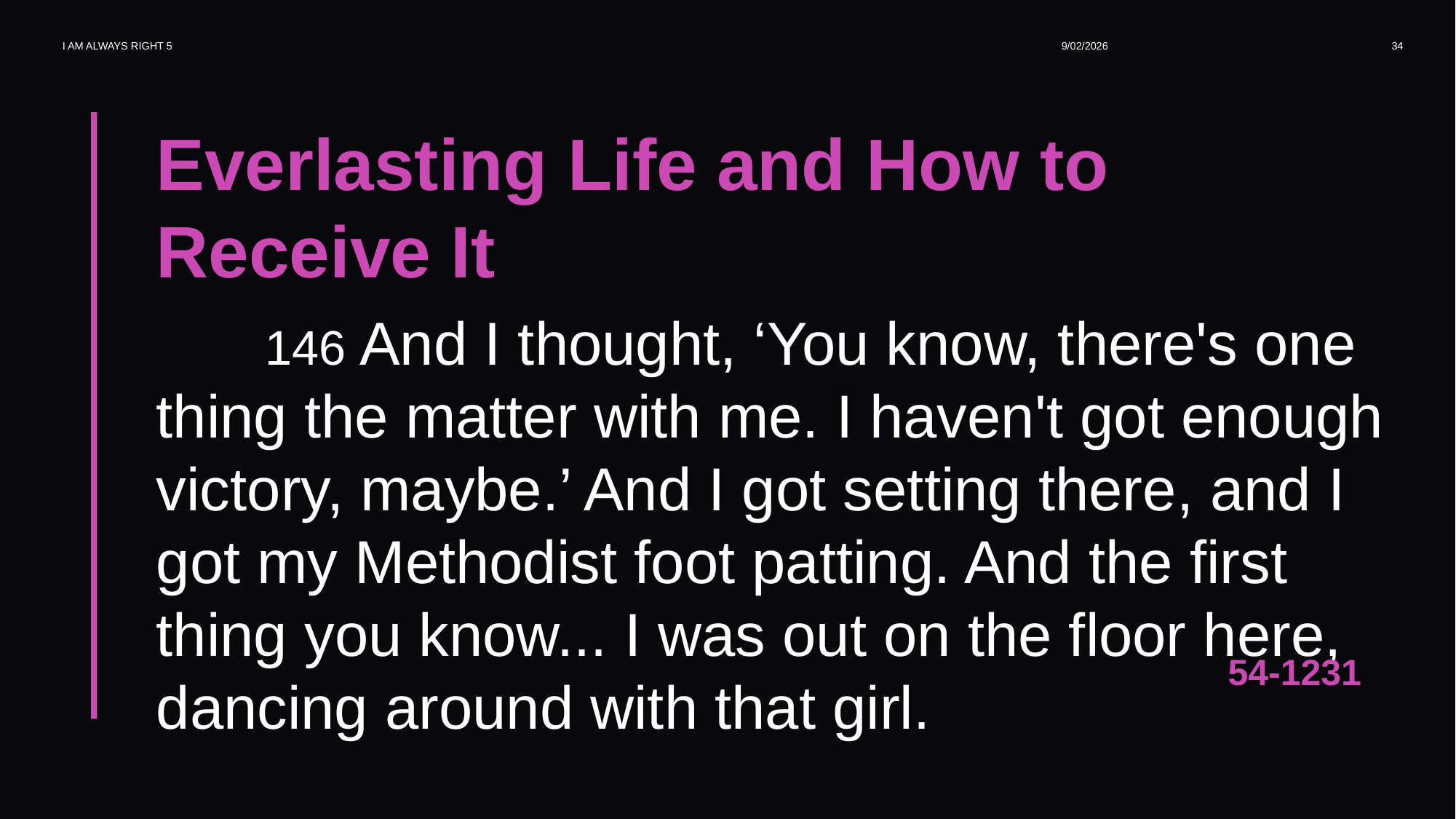

I am Always Right 5
9/02/2026
34

Everlasting Life and How to Receive It
	146 And I thought, ‘You know, there's one thing the matter with me. I haven't got enough victory, maybe.’ And I got setting there, and I got my Methodist foot patting. And the first thing you know... I was out on the floor here, dancing around with that girl.
54-1231